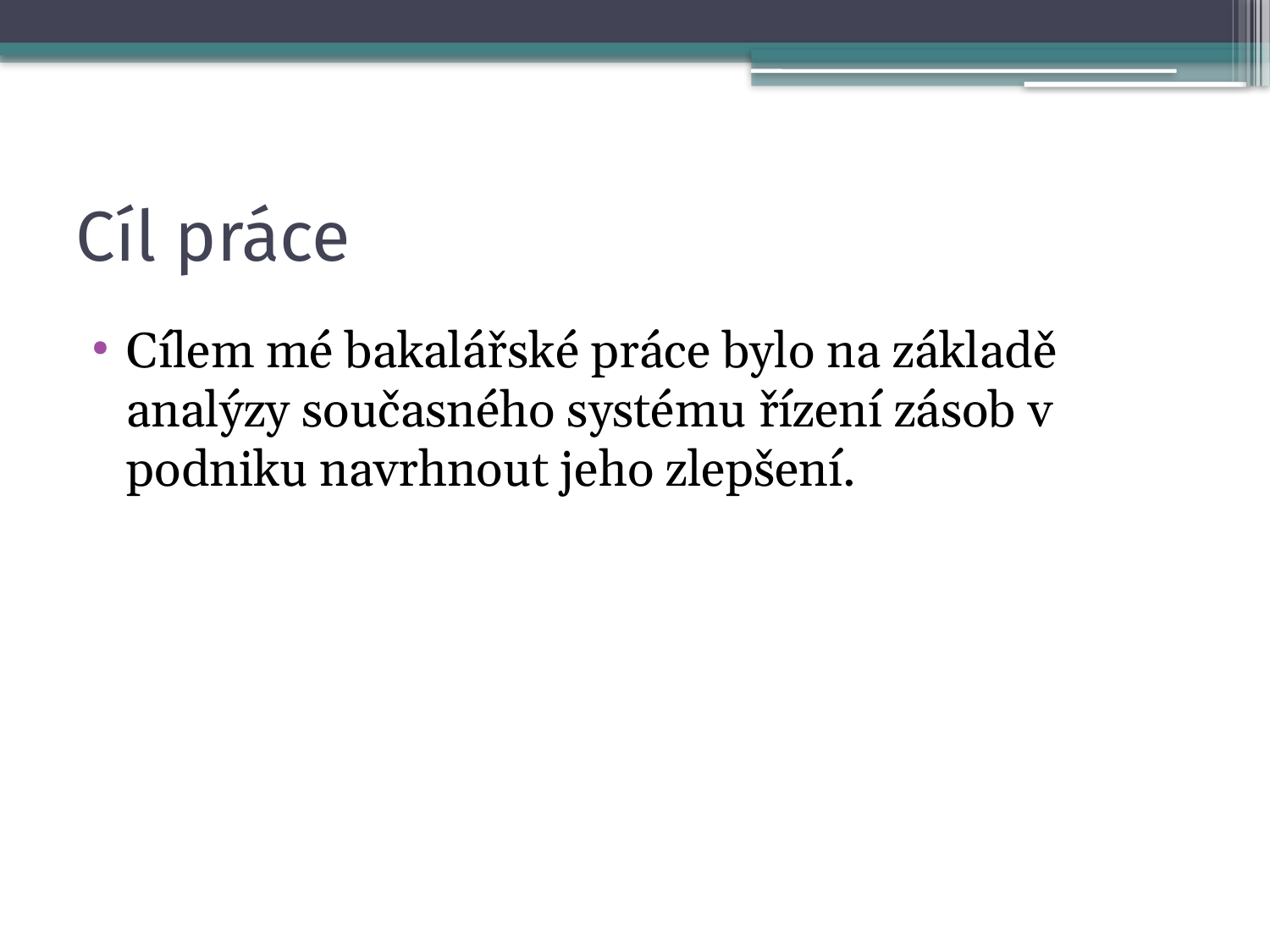

# Cíl práce
Cílem mé bakalářské práce bylo na základě analýzy současného systému řízení zásob v podniku navrhnout jeho zlepšení.